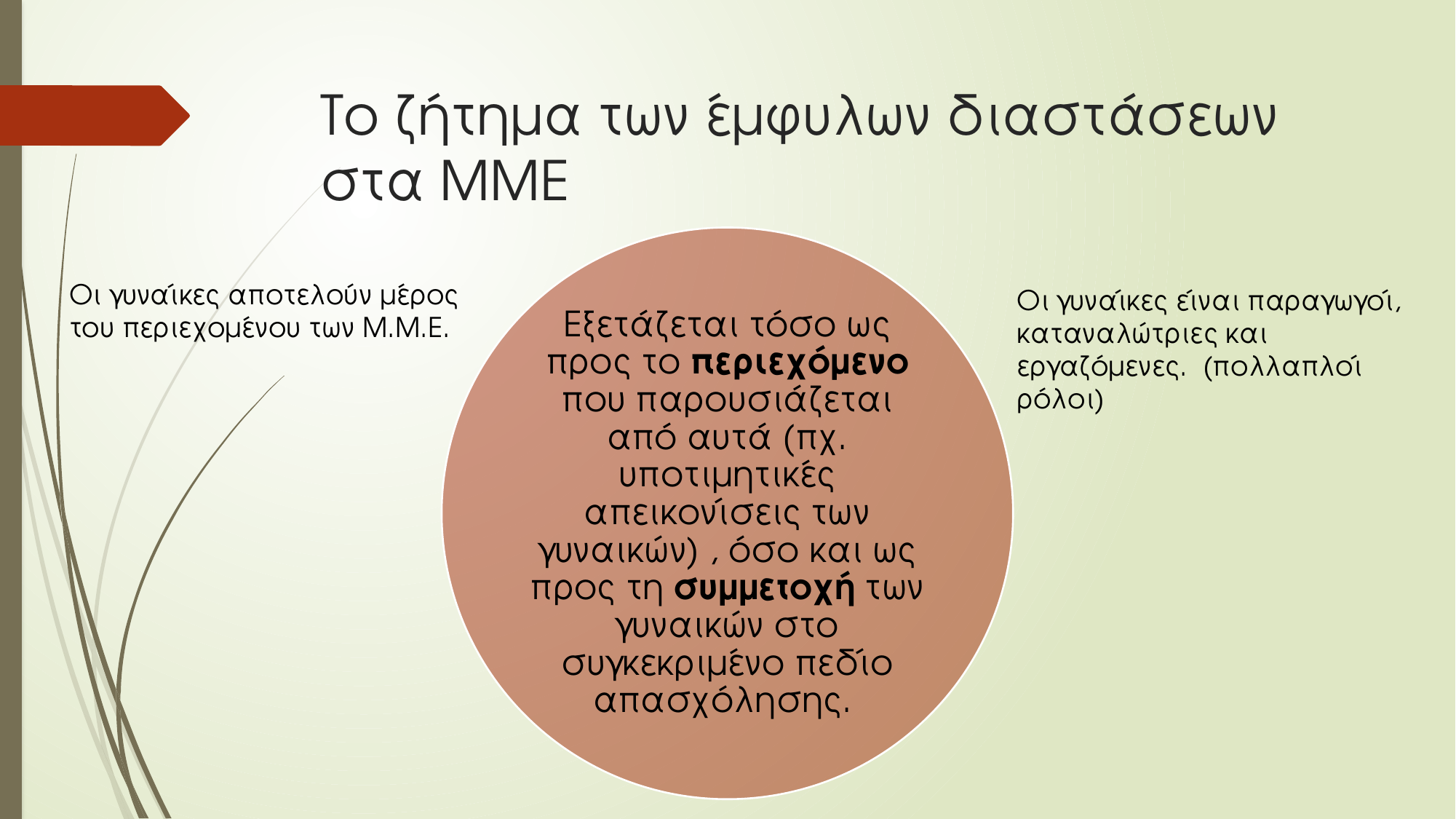

# Το ζήτημα των έμφυλων διαστάσεων στα ΜΜΕ
Εξετάζεται τόσο ως προς το περιεχόμενο που παρουσιάζεται από αυτά (πχ. υποτιμητικές απεικονίσεις των γυναικών) , όσο και ως προς τη συμμετοχή των γυναικών στο συγκεκριμένο πεδίο απασχόλησης.
Οι γυναίκες αποτελούν μέρος του περιεχομένου των Μ.Μ.Ε.
Οι γυναίκες είναι παραγωγοί, καταναλώτριες και εργαζόμενες.  (πολλαπλοί ρόλοι)